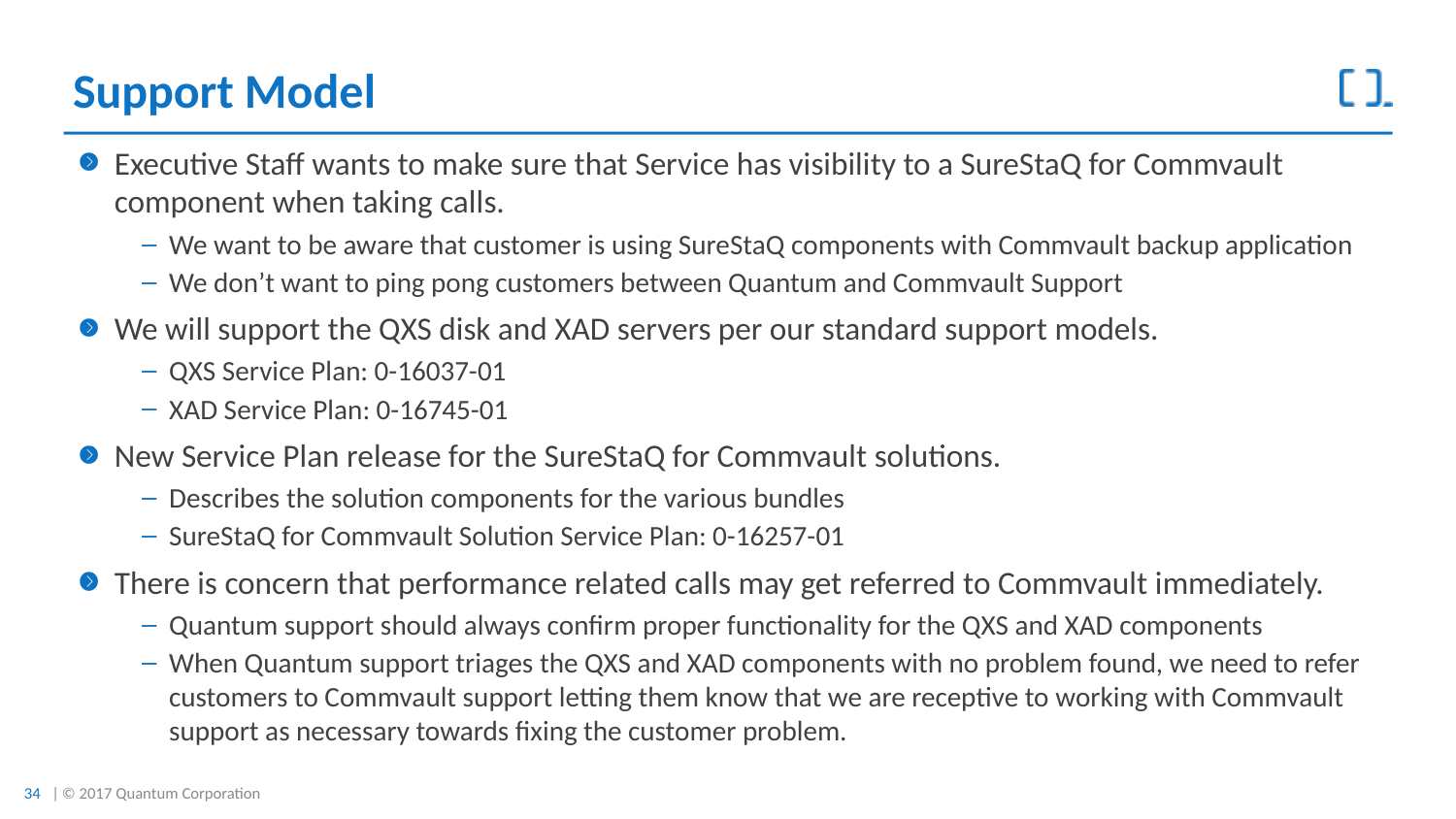

# Support Model
Executive Staff wants to make sure that Service has visibility to a SureStaQ for Commvault component when taking calls.
We want to be aware that customer is using SureStaQ components with Commvault backup application
We don’t want to ping pong customers between Quantum and Commvault Support
We will support the QXS disk and XAD servers per our standard support models.
QXS Service Plan: 0-16037-01
XAD Service Plan: 0-16745-01
New Service Plan release for the SureStaQ for Commvault solutions.
Describes the solution components for the various bundles
SureStaQ for Commvault Solution Service Plan: 0-16257-01
There is concern that performance related calls may get referred to Commvault immediately.
Quantum support should always confirm proper functionality for the QXS and XAD components
When Quantum support triages the QXS and XAD components with no problem found, we need to refer customers to Commvault support letting them know that we are receptive to working with Commvault support as necessary towards fixing the customer problem.